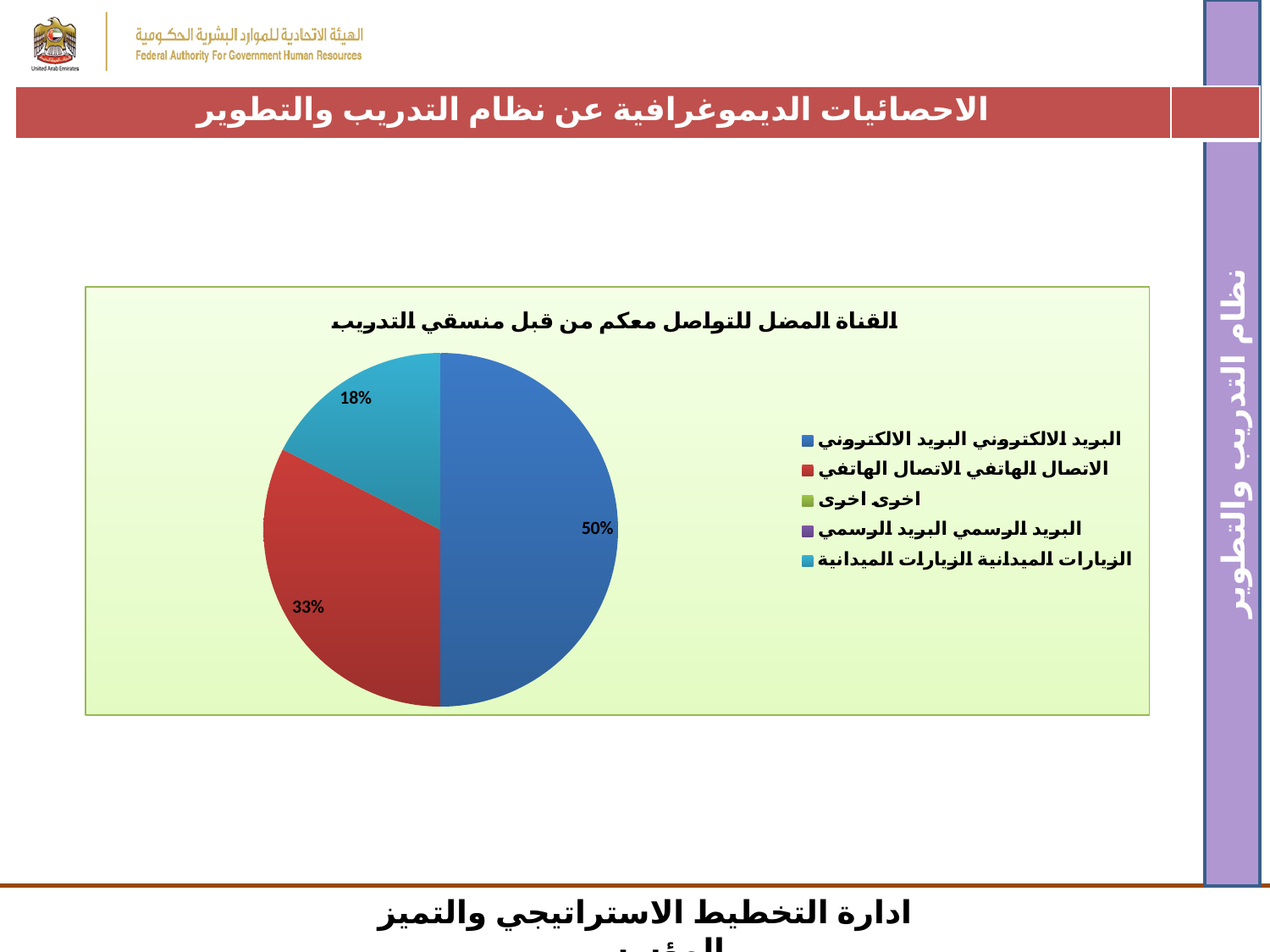

| الاحصائيات الديموغرافية عن نظام التدريب والتطوير |  |
| --- | --- |

### Chart: القناة المضل للتواصل معكم من قبل منسقي التدريب

| Category |  |
|---|---|
| البريد الالكتروني | 0.5 |
| الاتصال الهاتفي | 0.325 |
| اخرى | 0.0 |
| البريد الرسمي | 0.0 |
| الزيارات الميدانية | 0.175 |
نظام التدريب والتطوير